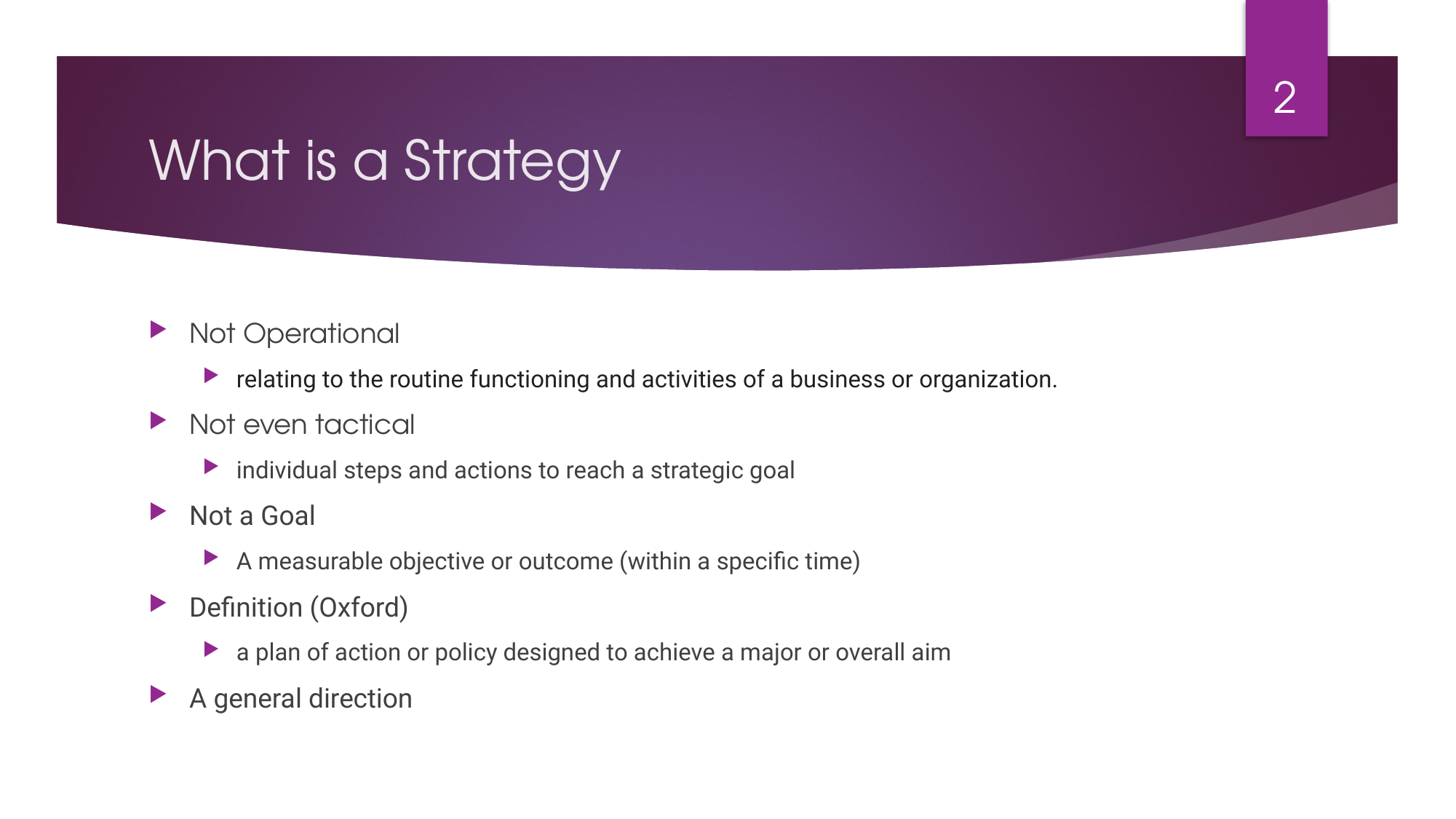

2
# What is a Strategy
Not Operational
relating to the routine functioning and activities of a business or organization.
Not even tactical
individual steps and actions to reach a strategic goal
Not a Goal
A measurable objective or outcome (within a specific time)
Definition (Oxford)
a plan of action or policy designed to achieve a major or overall aim
A general direction